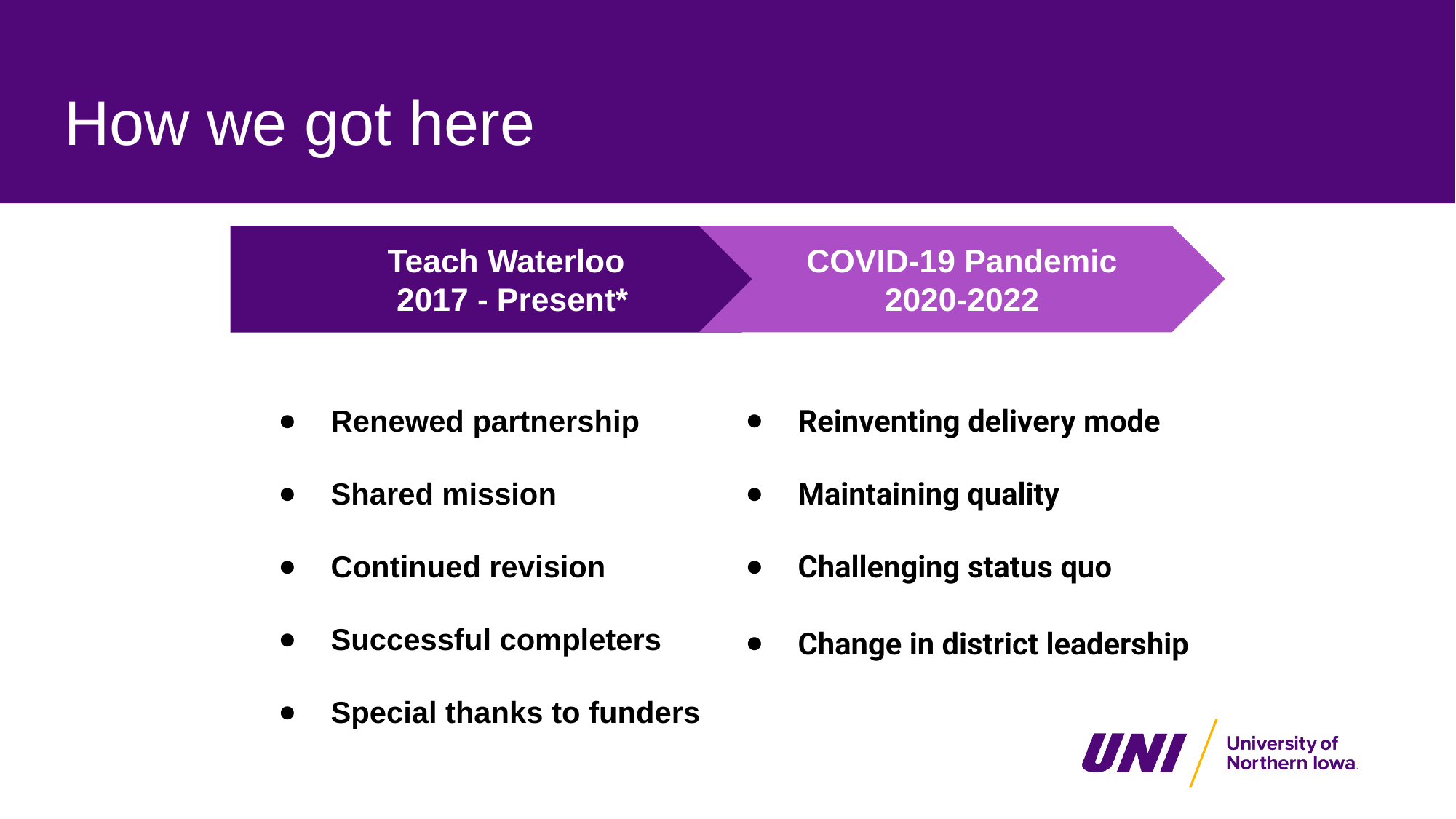

# How we got here
COVID-19 Pandemic
2020-2022
Reinventing delivery mode
Maintaining quality
Challenging status quo
Change in district leadership

                Teach Waterloo
                 2017 - Present*
Renewed partnership
Shared mission
Continued revision
Successful completers
Special thanks to funders